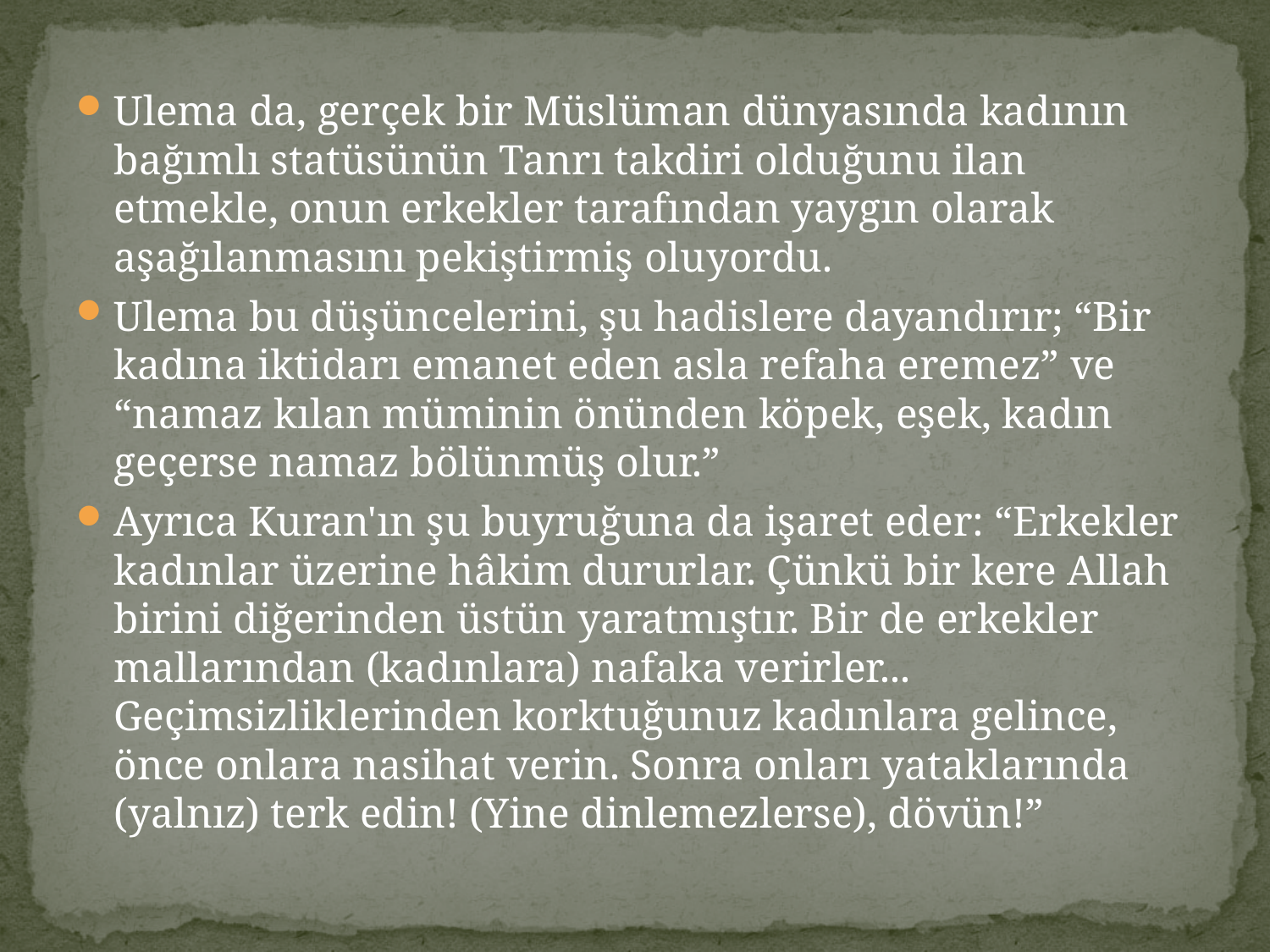

Ulema da, gerçek bir Müslüman dünyasında kadının bağımlı statüsünün Tanrı takdiri olduğunu ilan etmekle, onun erkekler tarafından yaygın olarak aşağılanmasını pekiştirmiş oluyordu.
Ulema bu düşüncelerini, şu hadislere dayandırır; “Bir kadına iktidarı emanet eden asla refaha eremez” ve “namaz kılan müminin önünden köpek, eşek, kadın geçerse namaz bölünmüş olur.”
Ayrıca Kuran'ın şu buyruğuna da işaret eder: “Erkekler kadınlar üzerine hâkim dururlar. Çünkü bir kere Allah birini diğerinden üstün yaratmıştır. Bir de erkekler mallarından (kadınlara) nafaka verirler... Geçimsizliklerinden korktuğunuz kadınlara gelince, önce onlara nasihat verin. Sonra onları yataklarında (yalnız) terk edin! (Yine dinlemezlerse), dövün!”